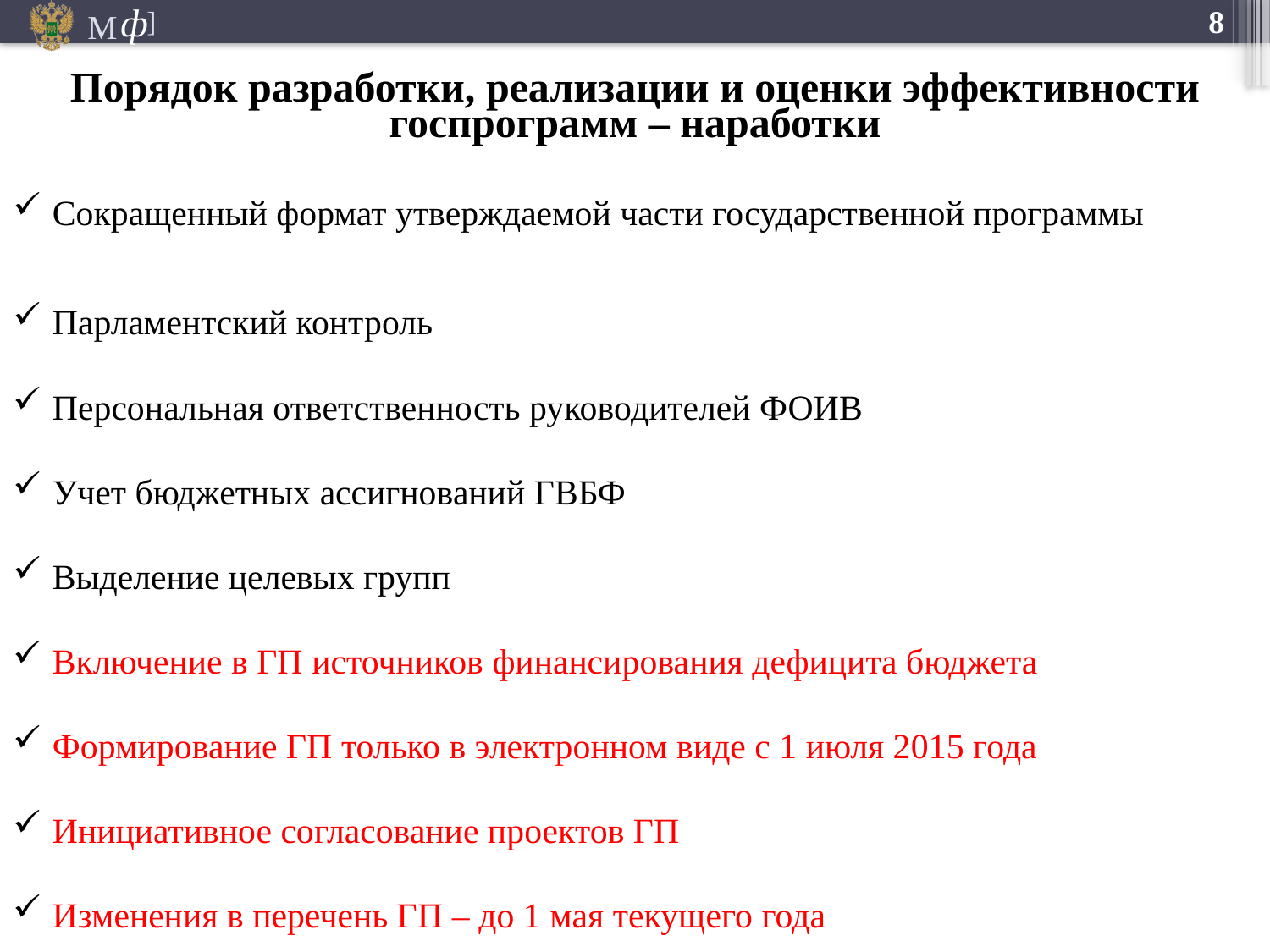

Порядок разработки, реализации и оценки эффективности госпрограмм – наработки
Сокращенный формат утверждаемой части государственной программы

Парламентский контроль

Персональная ответственность руководителей ФОИВ

Учет бюджетных ассигнований ГВБФ

Выделение целевых групп

Включение в ГП источников финансирования дефицита бюджета

Формирование ГП только в электронном виде с 1 июля 2015 года

Инициативное согласование проектов ГП

Изменения в перечень ГП – до 1 мая текущего года